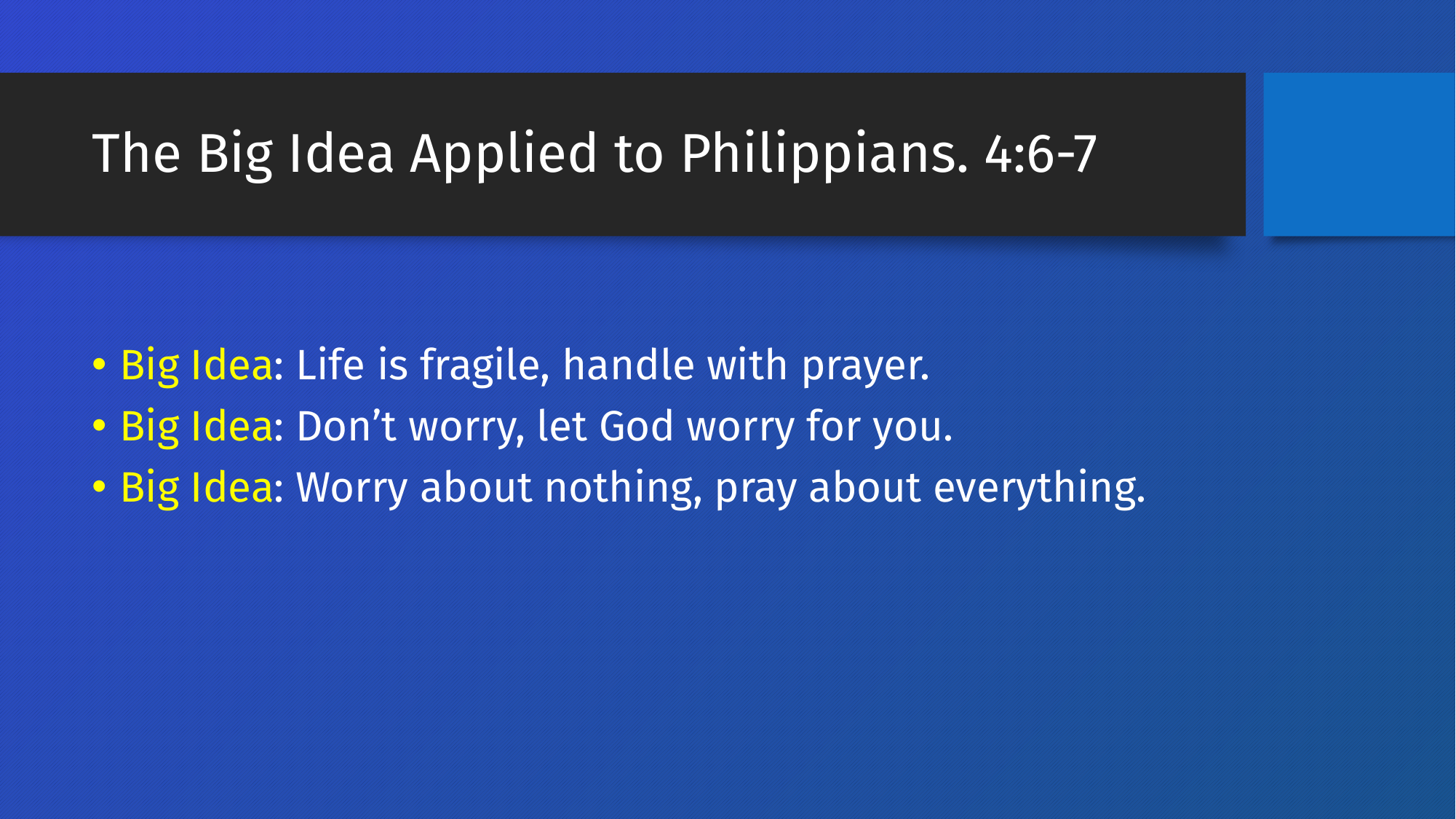

# The Big Idea Applied to Philippians. 4:6-7

Big Idea: Life is fragile, handle with prayer.
Big Idea: Don’t worry, let God worry for you.
Big Idea: Worry about nothing, pray about everything.